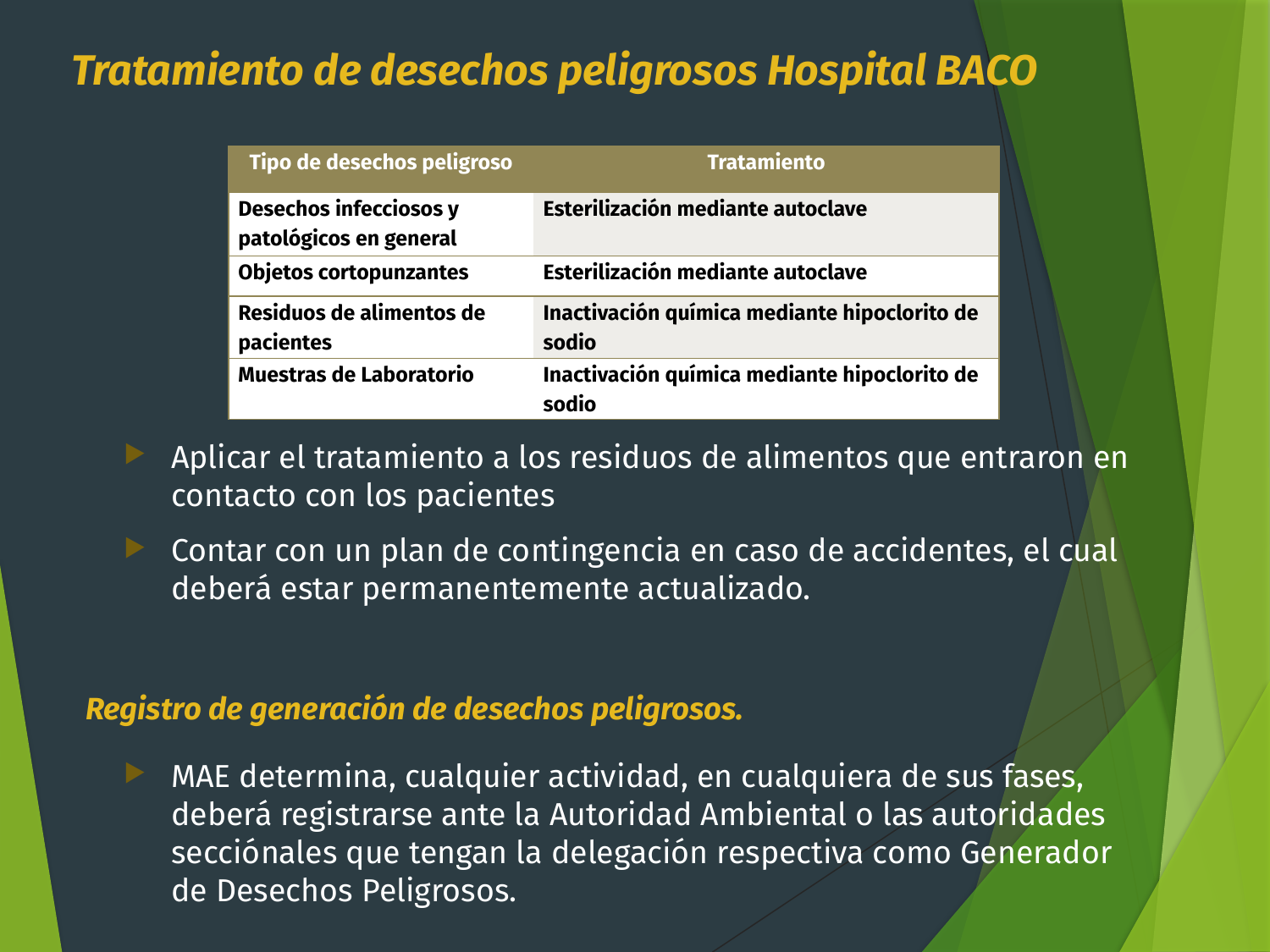

# Tratamiento de desechos peligrosos Hospital BACO
| Tipo de desechos peligroso | Tratamiento |
| --- | --- |
| Desechos infecciosos y patológicos en general | Esterilización mediante autoclave |
| Objetos cortopunzantes | Esterilización mediante autoclave |
| Residuos de alimentos de pacientes | Inactivación química mediante hipoclorito de sodio |
| Muestras de Laboratorio | Inactivación química mediante hipoclorito de sodio |
Aplicar el tratamiento a los residuos de alimentos que entraron en contacto con los pacientes
Contar con un plan de contingencia en caso de accidentes, el cual deberá estar permanentemente actualizado.

Registro de generación de desechos peligrosos.
MAE determina, cualquier actividad, en cualquiera de sus fases, deberá registrarse ante la Autoridad Ambiental o las autoridades secciónales que tengan la delegación respectiva como Generador de Desechos Peligrosos.